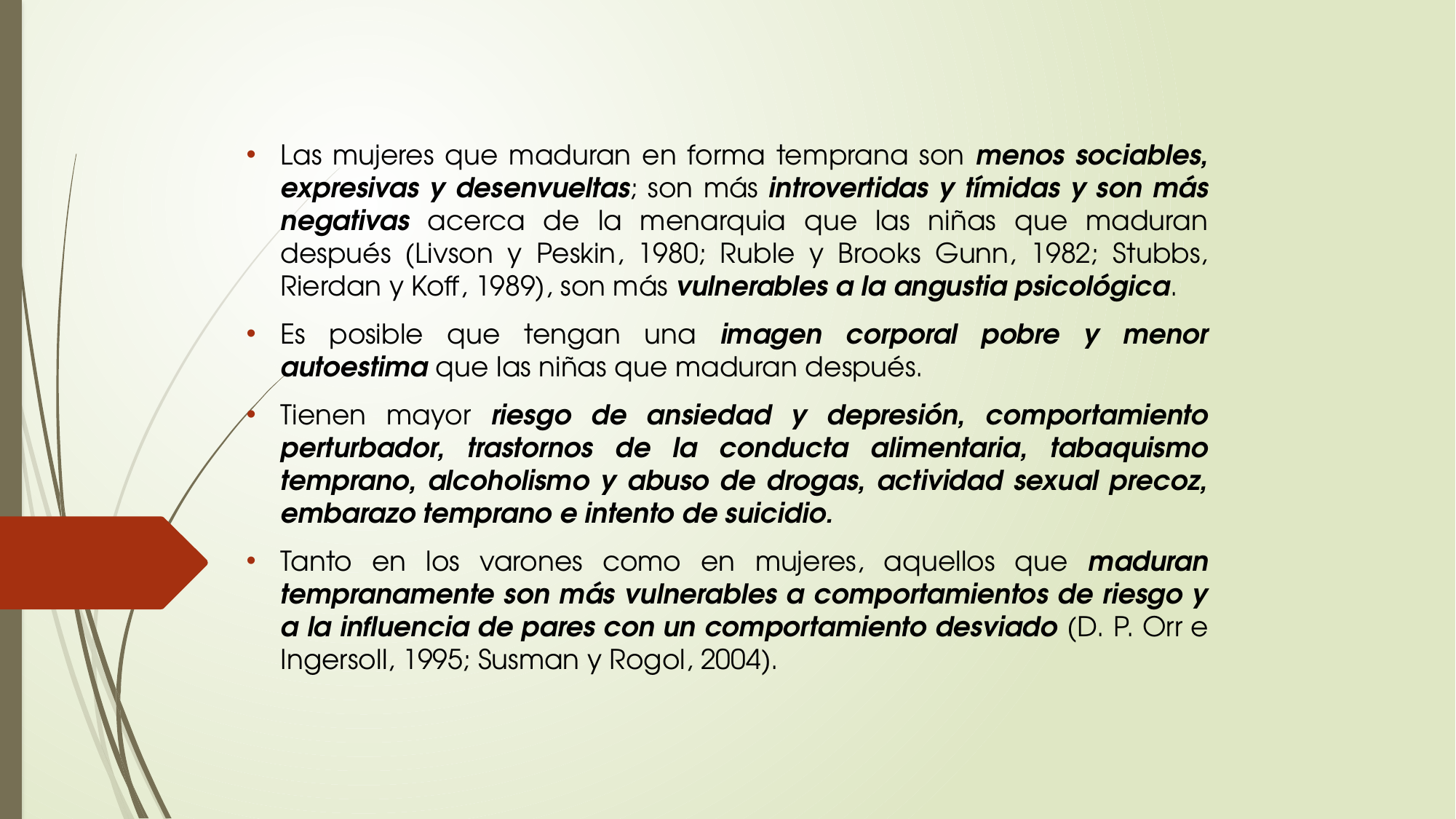

Las mujeres que maduran en forma temprana son menos sociables, expresivas y desenvueltas; son más introvertidas y tímidas y son más negativas acerca de la menarquia que las niñas que maduran después (Livson y Peskin, 1980; Ruble y Brooks Gunn, 1982; Stubbs, Rierdan y Koff, 1989), son más vulnerables a la angustia psicológica.
Es posible que tengan una imagen corporal pobre y menor autoestima que las niñas que maduran después.
Tienen mayor riesgo de ansiedad y depresión, comportamiento perturbador, trastornos de la conducta alimentaria, tabaquismo temprano, alcoholismo y abuso de drogas, actividad sexual precoz, embarazo temprano e intento de suicidio.
Tanto en los varones como en mujeres, aquellos que maduran tempranamente son más vulnerables a comportamientos de riesgo y a la influencia de pares con un comportamiento desviado (D. P. Orr e Ingersoll, 1995; Susman y Rogol, 2004).